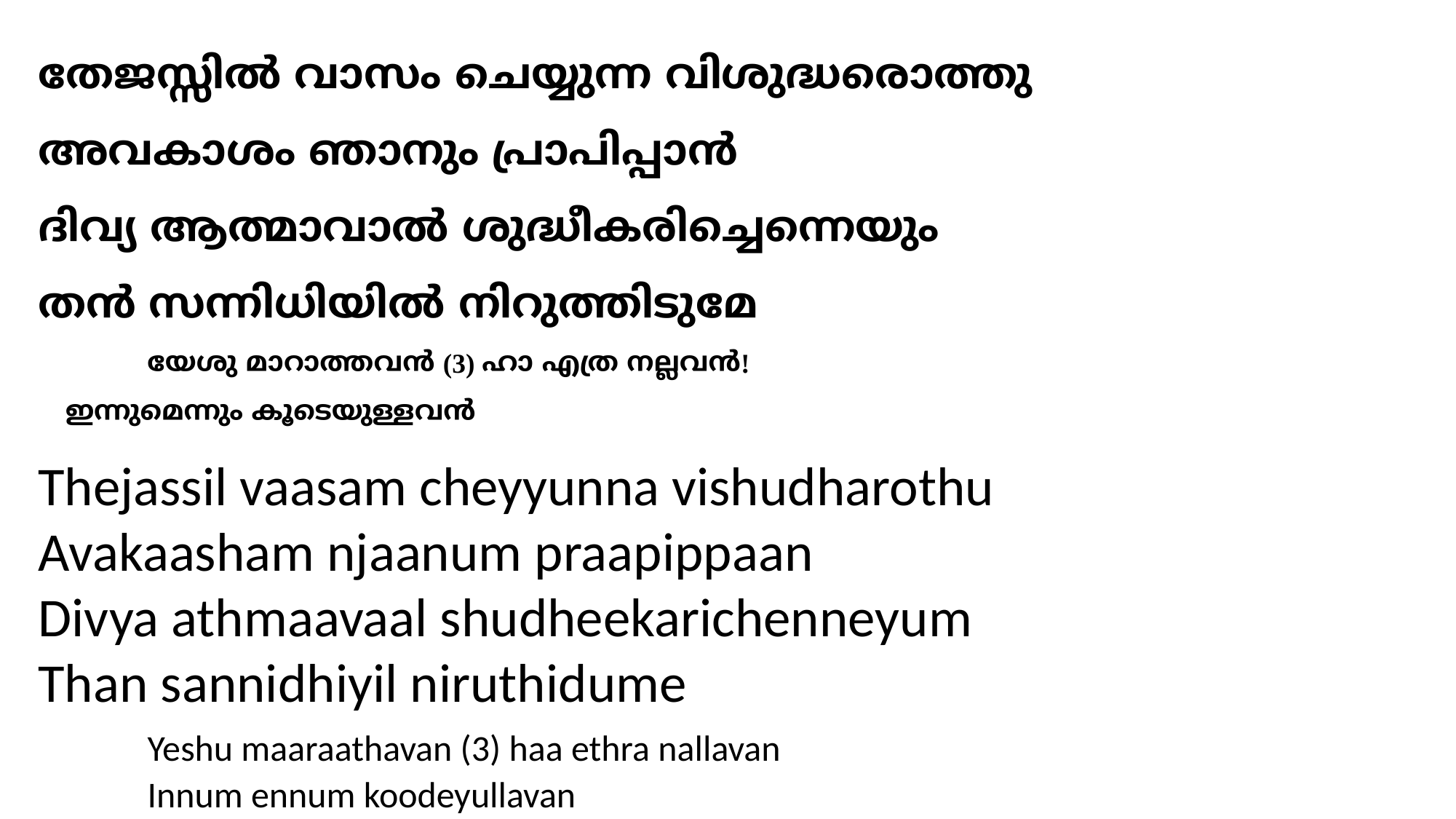

തേജസ്സില്‍ വാസം ചെയ്യുന്ന വിശുദ്ധരൊത്തു
അവകാശം ഞാനും പ്രാപിപ്പാന്‍
ദിവ്യ ആത്മാവാല്‍ ശുദ്ധീകരിച്ചെന്നെയും
തന്‍ സന്നിധിയില്‍ നിറുത്തിടുമേ
			യേശു മാറാത്തവന്‍ (3) ഹാ എത്ര നല്ലവന്‍!
	ഇന്നുമെന്നും കൂടെയുള്ളവന്‍
Thejassil vaasam cheyyunna vishudharothu
Avakaasham njaanum praapippaan
Divya athmaavaal shudheekarichenneyum
Than sannidhiyil niruthidume
	Yeshu maaraathavan (3) haa ethra nallavan
	Innum ennum koodeyullavan